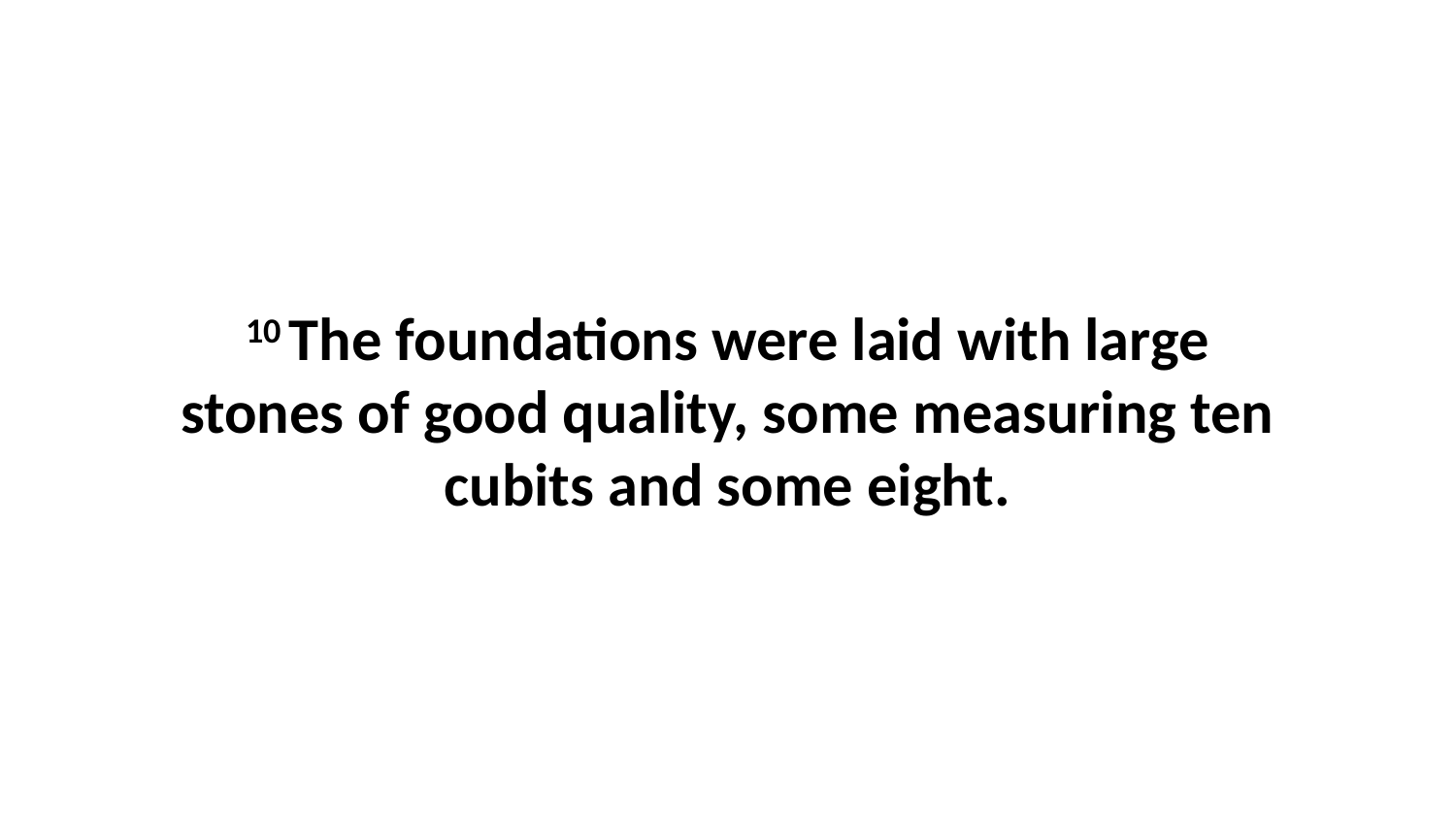

10 The foundations were laid with large stones of good quality, some measuring ten cubits and some eight.